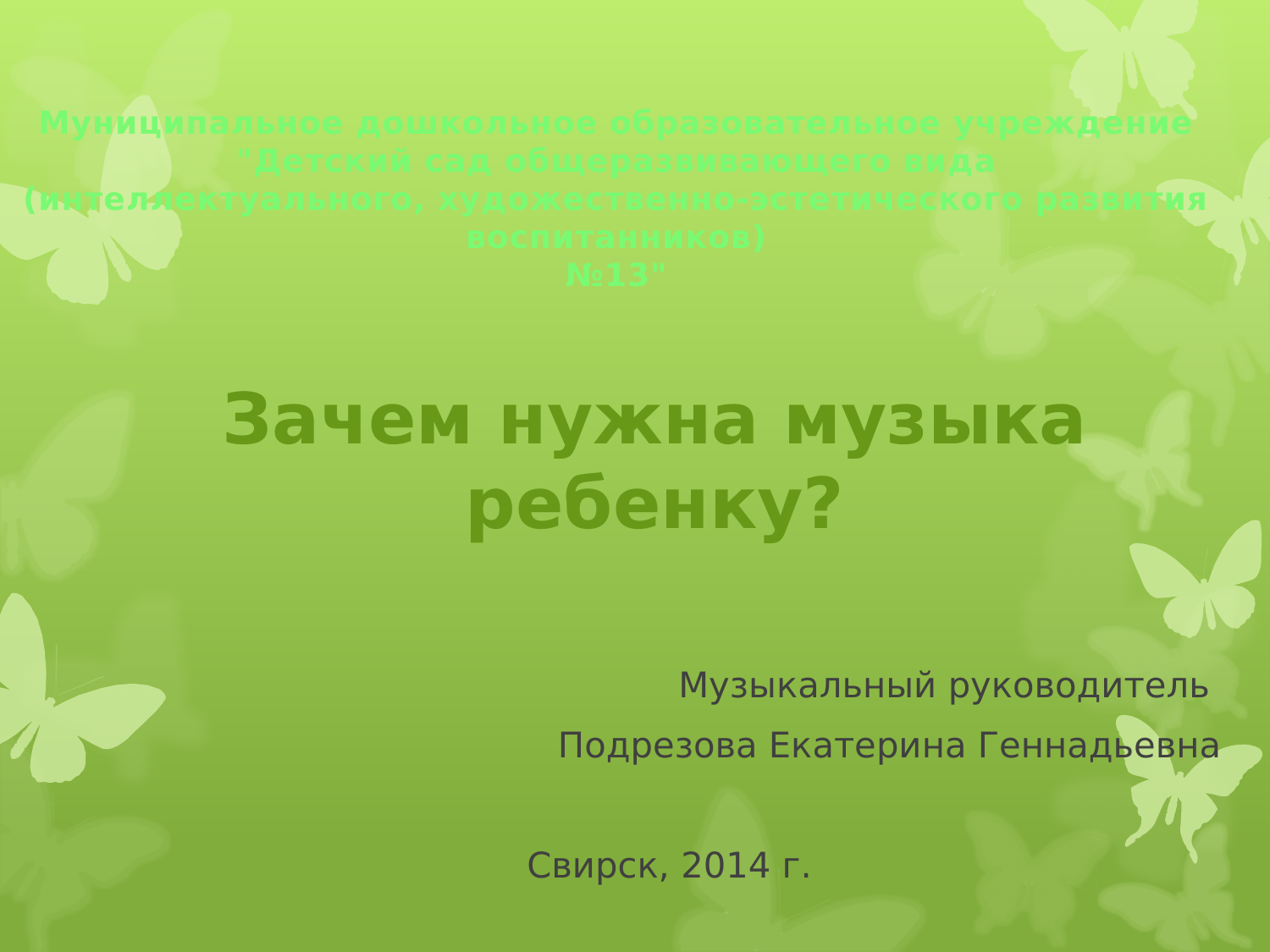

Муниципальное дошкольное образовательное учреждение
 "Детский сад общеразвивающего вида
(интеллектуального, художественно-эстетического развития воспитанников)
 №13"
# Зачем нужна музыка ребенку?
Музыкальный руководитель
Подрезова Екатерина Геннадьевна

Свирск, 2014 г.